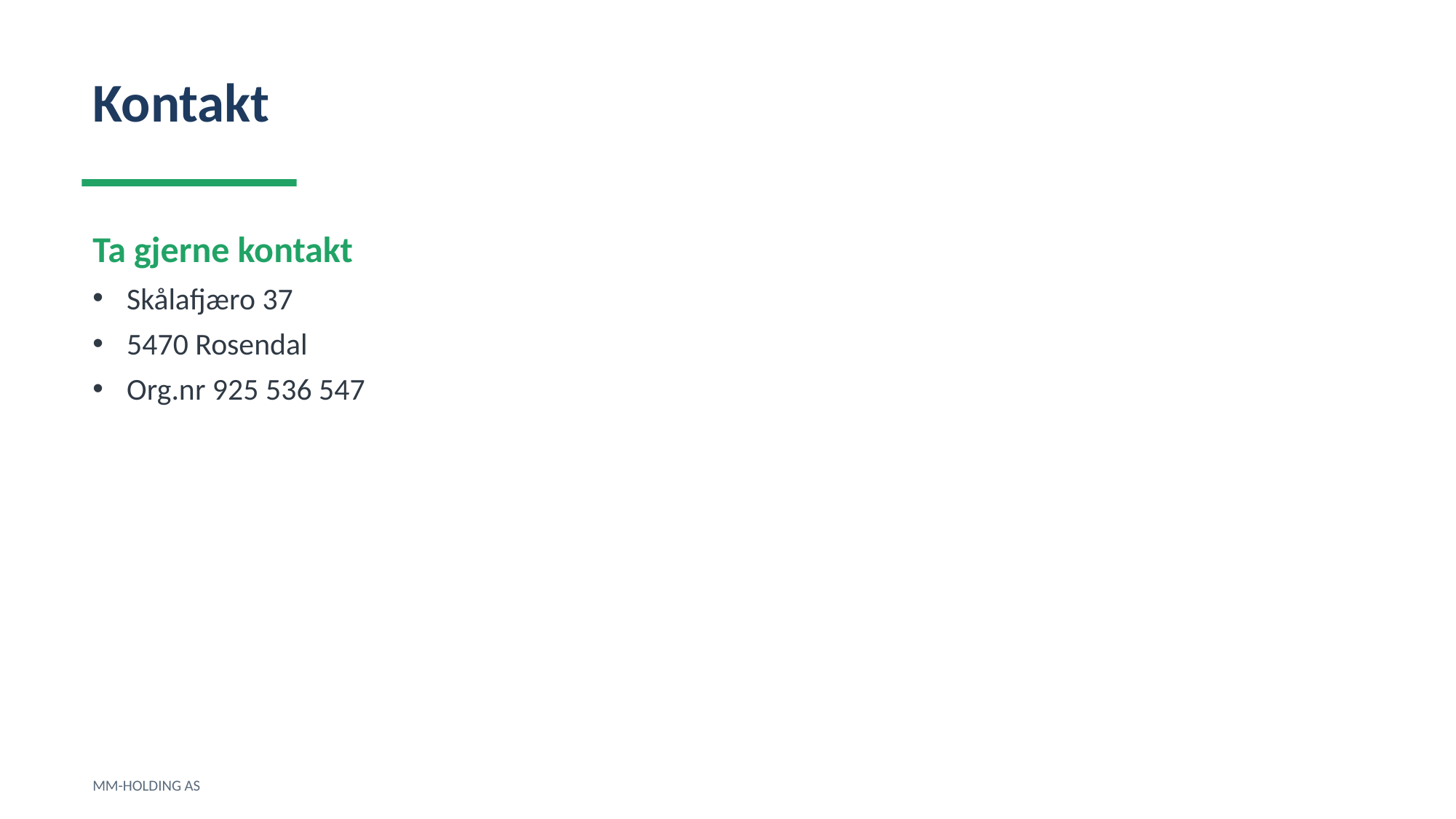

Kontakt

Ta gjerne kontakt
Skålafjæro 37
5470 Rosendal
Org.nr 925 536 547
MM-HOLDING AS